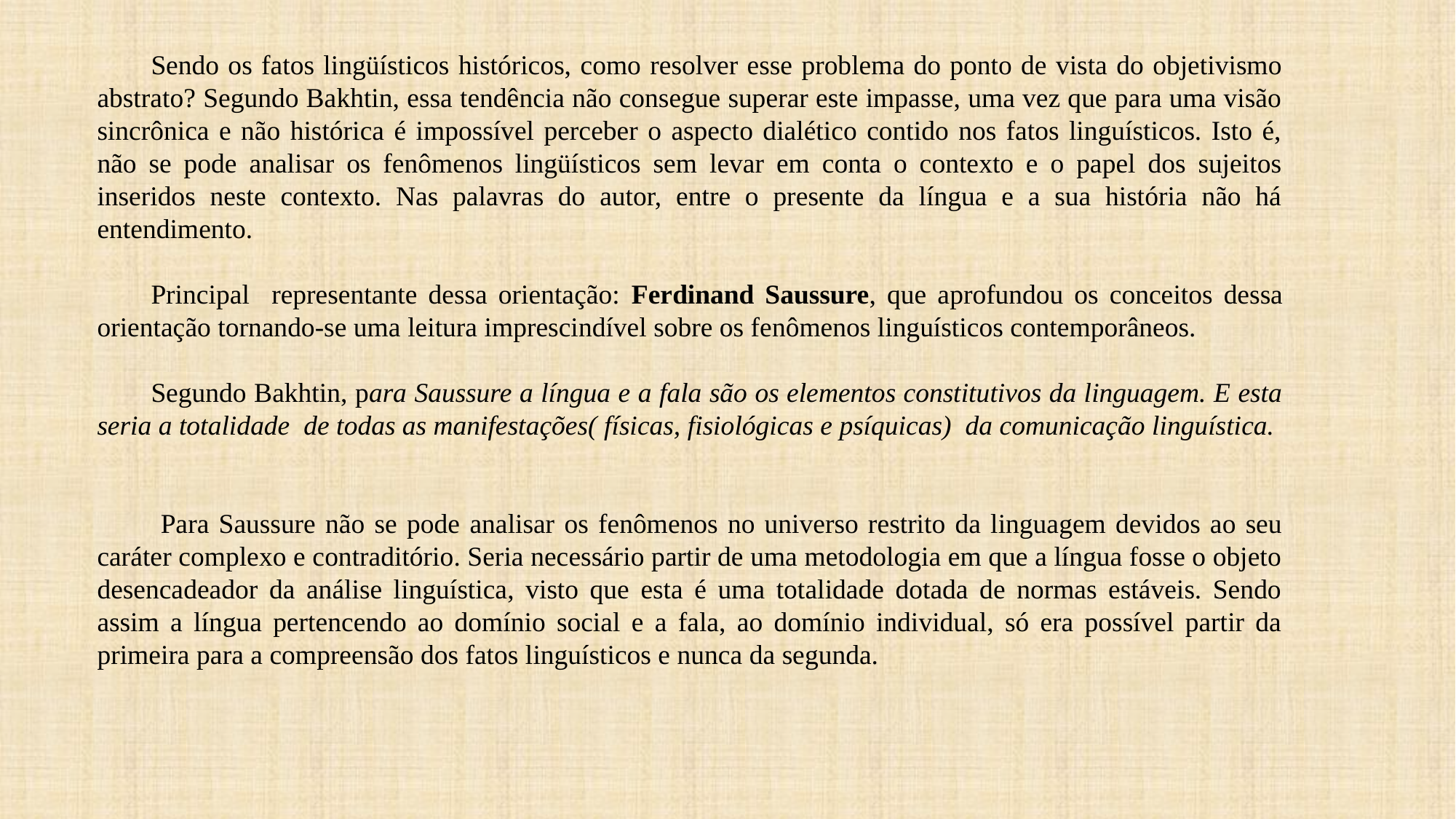

Sendo os fatos lingüísticos históricos, como resolver esse problema do ponto de vista do objetivismo abstrato? Segundo Bakhtin, essa tendência não consegue superar este impasse, uma vez que para uma visão sincrônica e não histórica é impossível perceber o aspecto dialético contido nos fatos linguísticos. Isto é, não se pode analisar os fenômenos lingüísticos sem levar em conta o contexto e o papel dos sujeitos inseridos neste contexto. Nas palavras do autor, entre o presente da língua e a sua história não há entendimento.

Principal  representante dessa orientação: Ferdinand Saussure, que aprofundou os conceitos dessa orientação tornando-se uma leitura imprescindível sobre os fenômenos linguísticos contemporâneos.

Segundo Bakhtin, para Saussure a língua e a fala são os elementos constitutivos da linguagem. E esta seria a totalidade  de todas as manifestações( físicas, fisiológicas e psíquicas)  da comunicação linguística.

 Para Saussure não se pode analisar os fenômenos no universo restrito da linguagem devidos ao seu caráter complexo e contraditório. Seria necessário partir de uma metodologia em que a língua fosse o objeto desencadeador da análise linguística, visto que esta é uma totalidade dotada de normas estáveis. Sendo assim a língua pertencendo ao domínio social e a fala, ao domínio individual, só era possível partir da primeira para a compreensão dos fatos linguísticos e nunca da segunda.